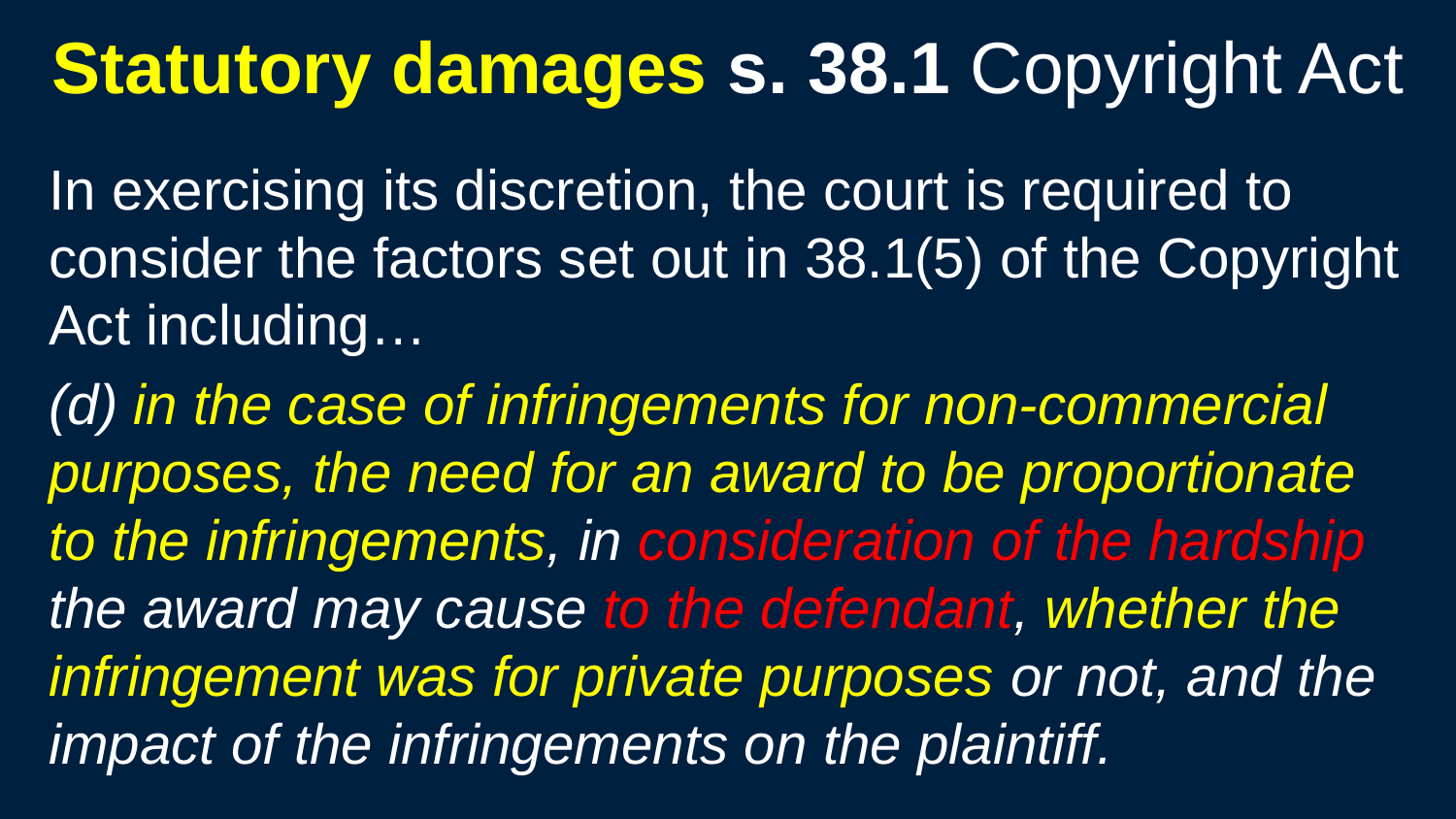

# Statutory damages s. 38.1 Copyright Act
In exercising its discretion, the court is required to consider the factors set out in 38.1(5) of the Copyright Act including…
(d) in the case of infringements for non-commercial purposes, the need for an award to be proportionate to the infringements, in consideration of the hardship the award may cause to the defendant, whether the infringement was for private purposes or not, and the impact of the infringements on the plaintiff.